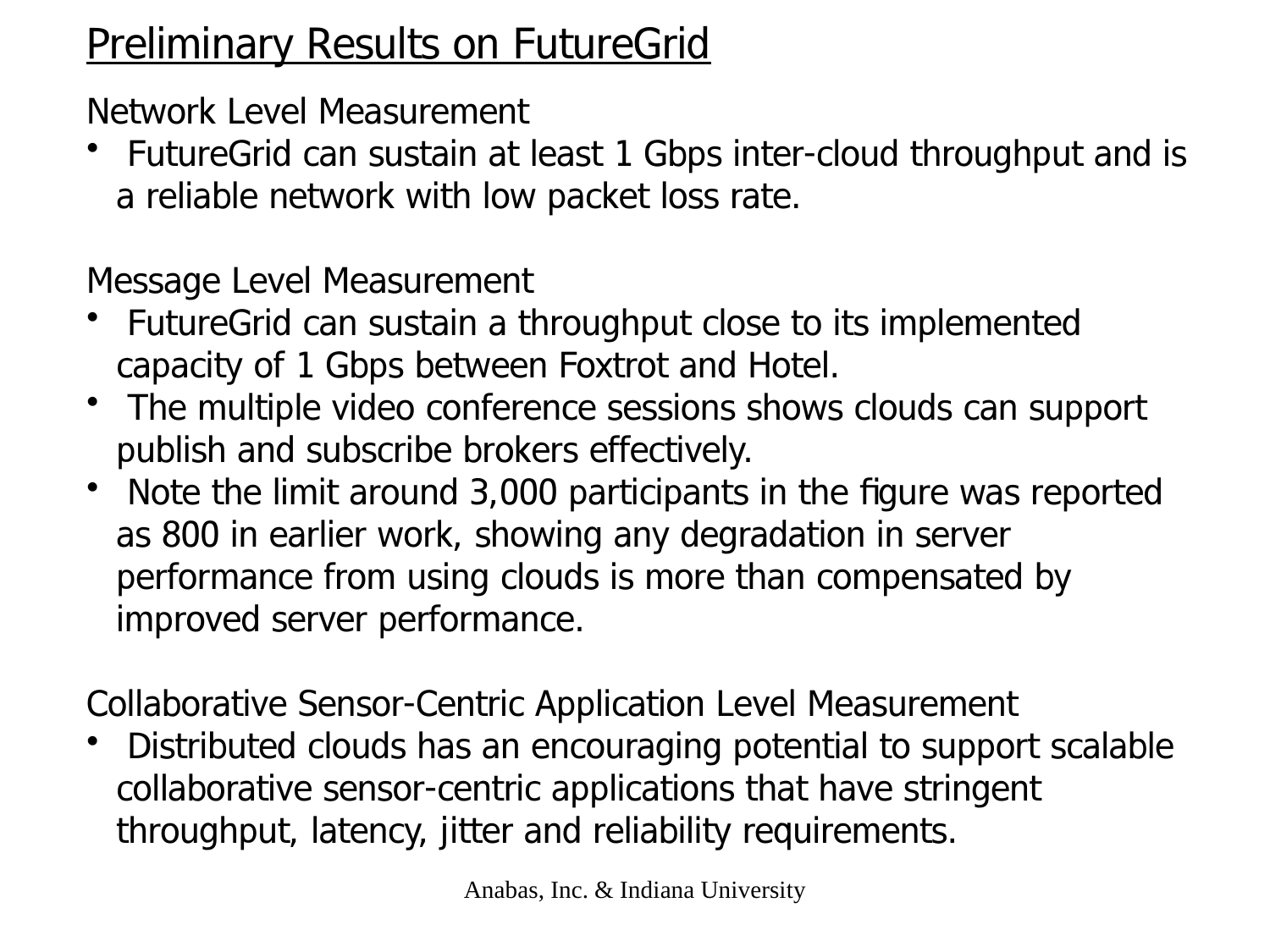

Preliminary Results on FutureGrid

Network Level Measurement
 FutureGrid can sustain at least 1 Gbps inter-cloud throughput and is a reliable network with low packet loss rate.

Message Level Measurement
 FutureGrid can sustain a throughput close to its implemented capacity of 1 Gbps between Foxtrot and Hotel.
 The multiple video conference sessions shows clouds can support publish and subscribe brokers effectively.
 Note the limit around 3,000 participants in the figure was reported as 800 in earlier work, showing any degradation in server performance from using clouds is more than compensated by improved server performance.

Collaborative Sensor-Centric Application Level Measurement
 Distributed clouds has an encouraging potential to support scalable collaborative sensor-centric applications that have stringent throughput, latency, jitter and reliability requirements.
Anabas, Inc. & Indiana University